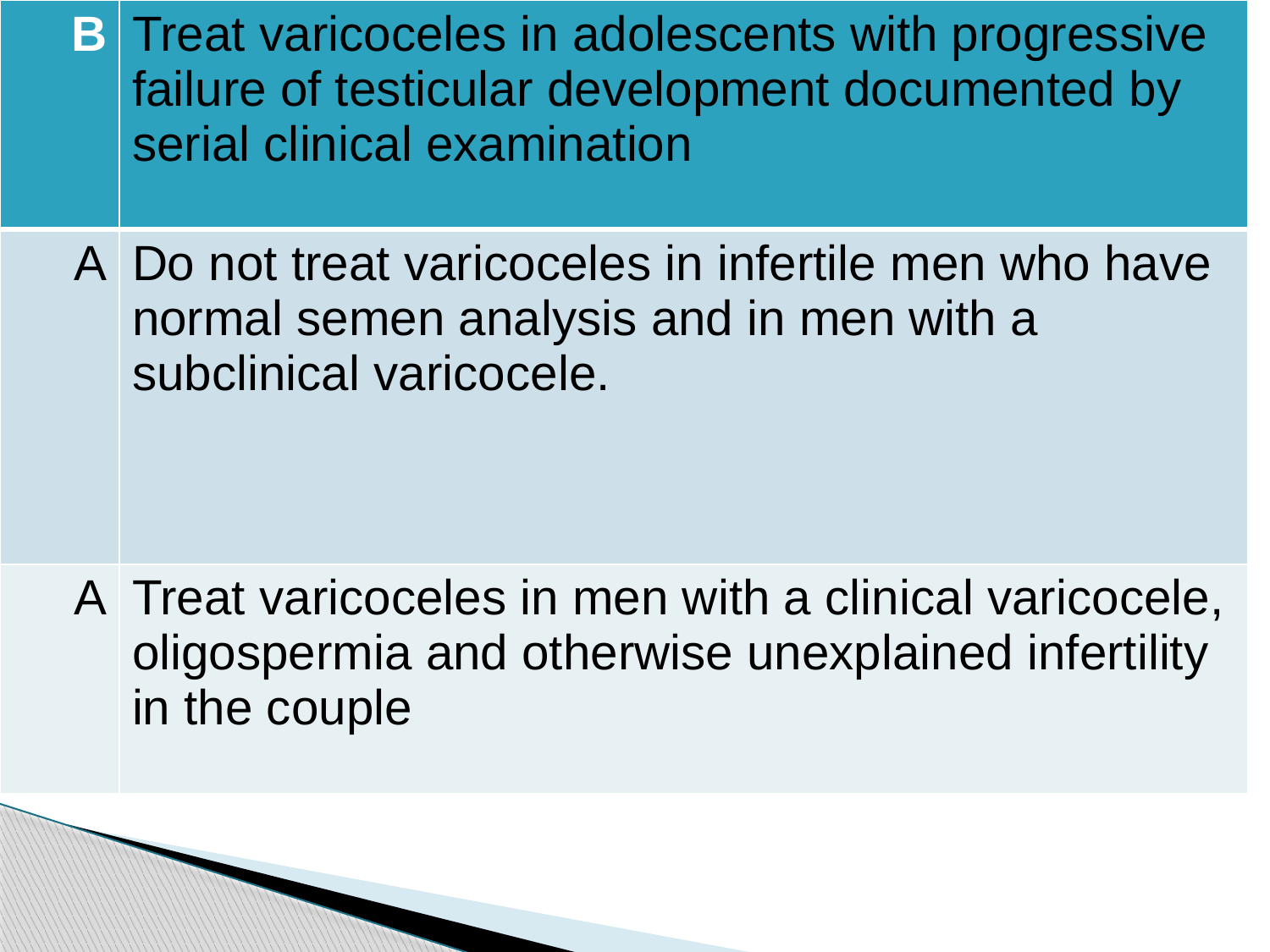

| B | Treat varicoceles in adolescents with progressive failure of testicular development documented by serial clinical examination |
| --- | --- |
| A | Do not treat varicoceles in infertile men who have normal semen analysis and in men with a subclinical varicocele. |
| A | Treat varicoceles in men with a clinical varicocele, oligospermia and otherwise unexplained infertility in the couple |